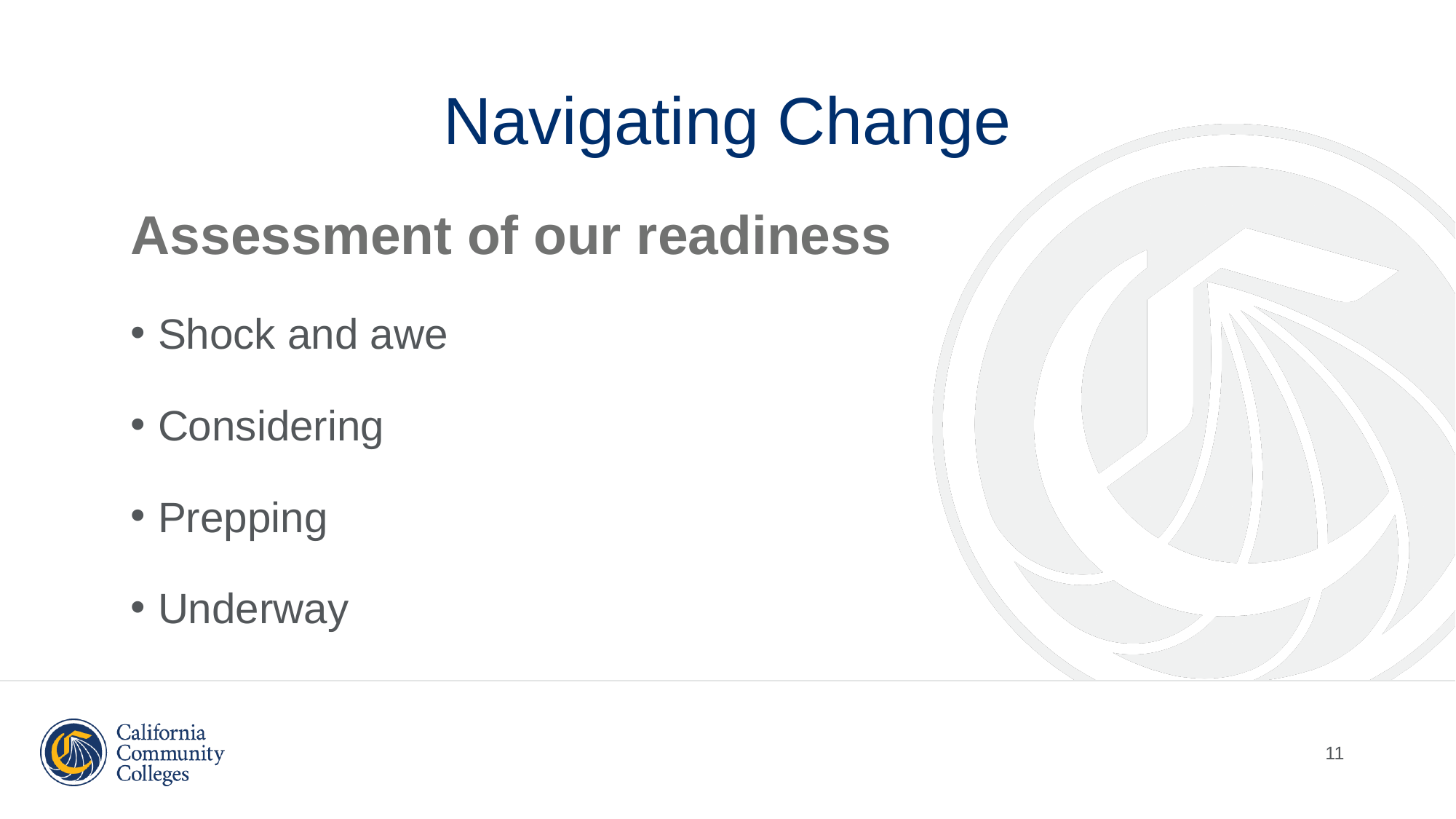

# Navigating Change
Assessment of our readiness
Shock and awe
Considering
Prepping
Underway
11